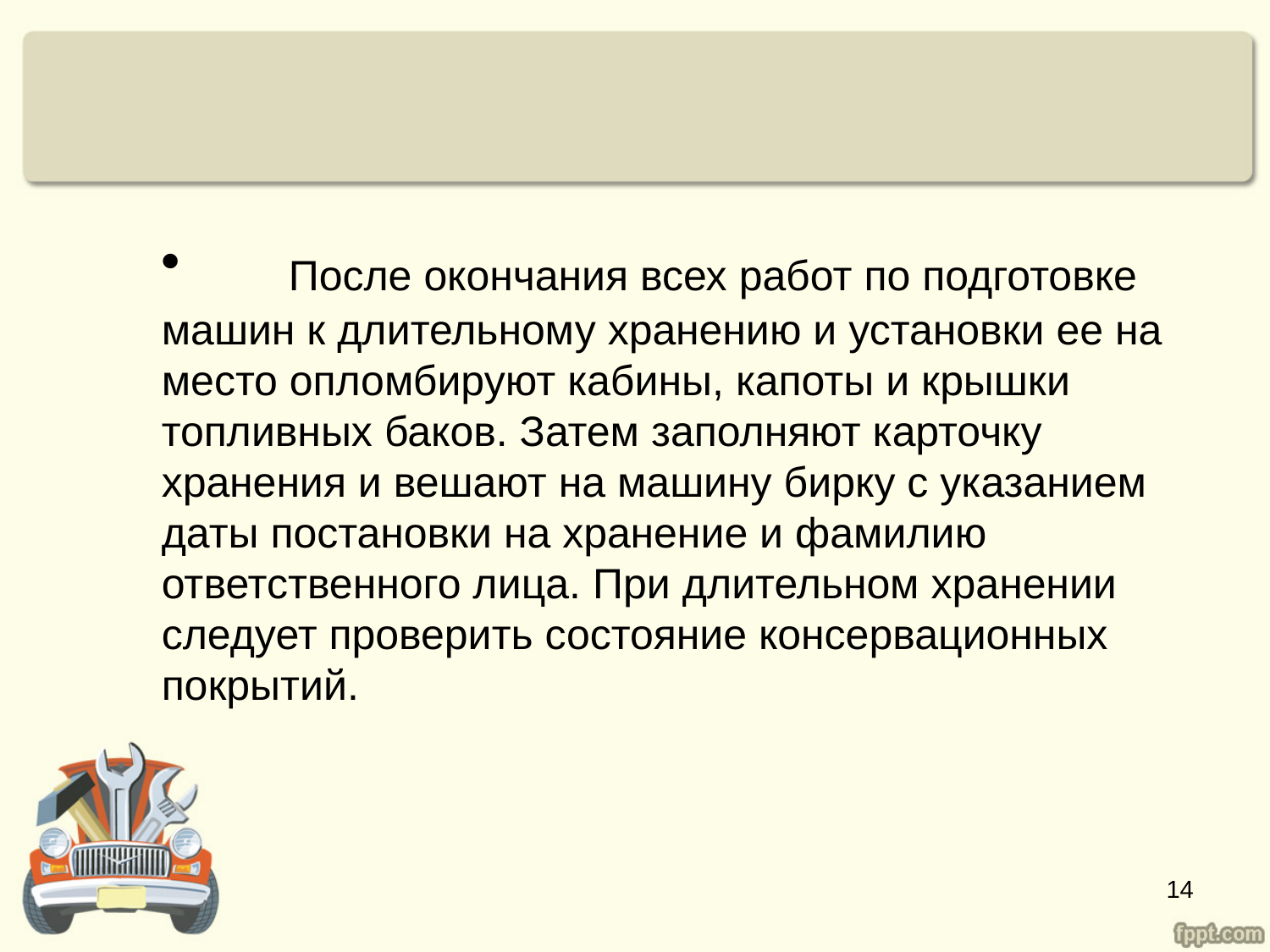

После окончания всех работ по подготовке машин к длительному хранению и установки ее на место опломбируют кабины, капоты и крышки топливных баков. Затем заполняют карточку хранения и вешают на машину бирку с указанием даты постановки на хранение и фамилию ответственного лица. При длительном хранении следует проверить состояние консервационных покрытий.
14